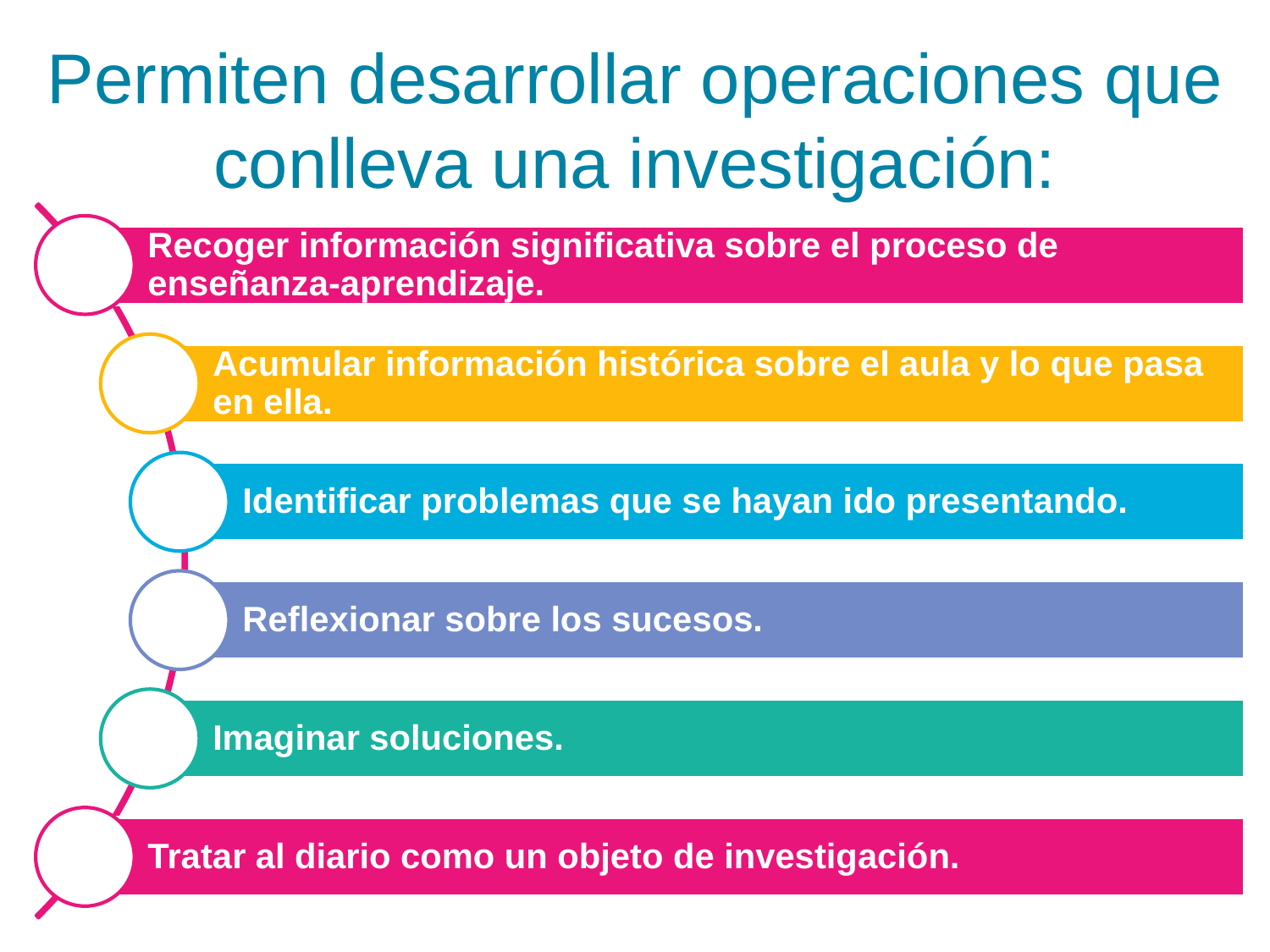

# Permiten desarrollar operaciones que conlleva una investigación:
Recoger información significativa sobre el proceso de enseñanza-aprendizaje.
Acumular información histórica sobre el aula y lo que pasa en ella.
Identificar problemas que se hayan ido presentando.
Reflexionar sobre los sucesos.
Imaginar soluciones.
Tratar al diario como un objeto de investigación.